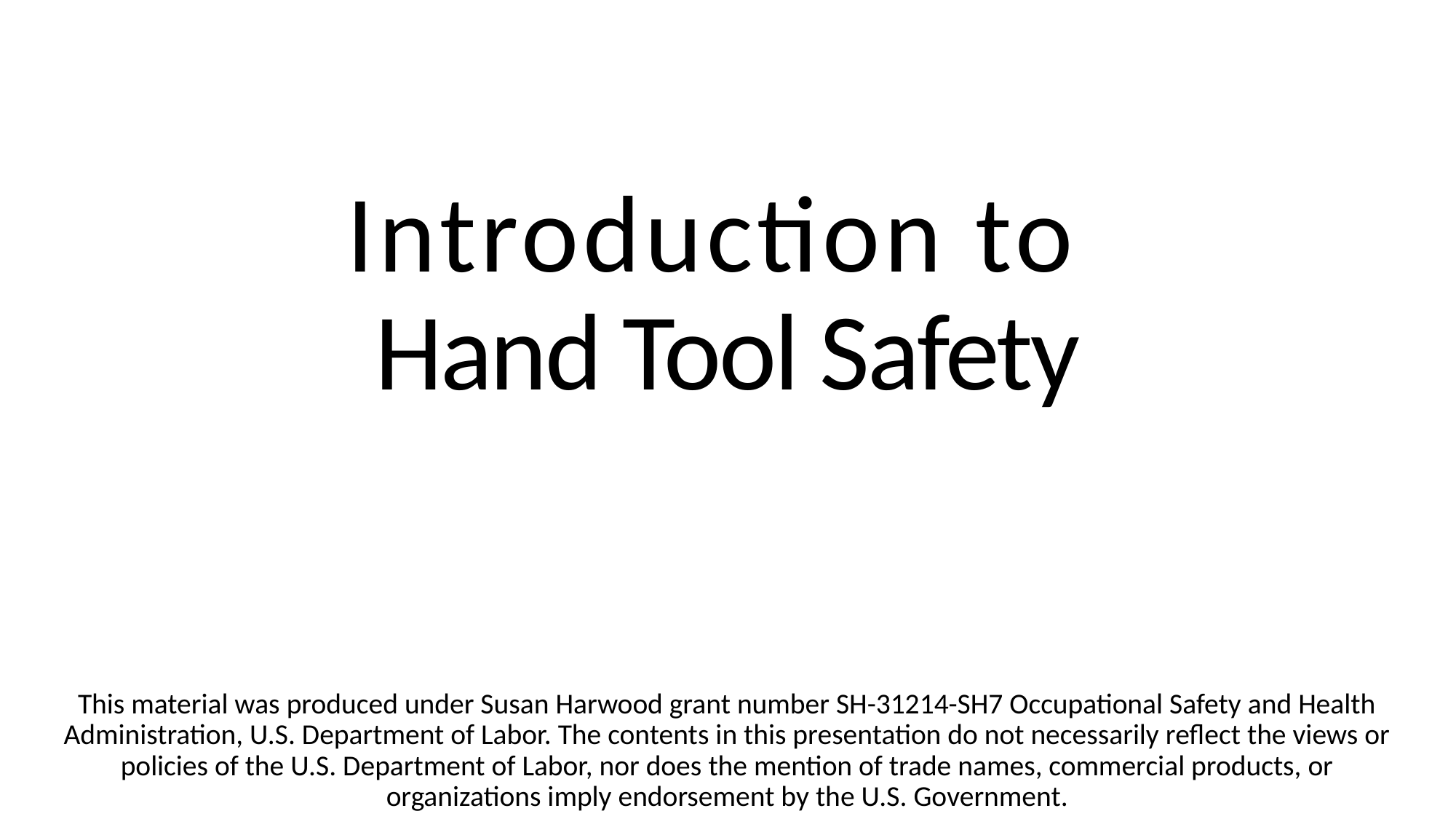

# Introduction to Hand Tool Safety
This material was produced under Susan Harwood grant number SH-31214-SH7 Occupational Safety and Health Administration, U.S. Department of Labor. The contents in this presentation do not necessarily reflect the views or policies of the U.S. Department of Labor, nor does the mention of trade names, commercial products, or organizations imply endorsement by the U.S. Government.